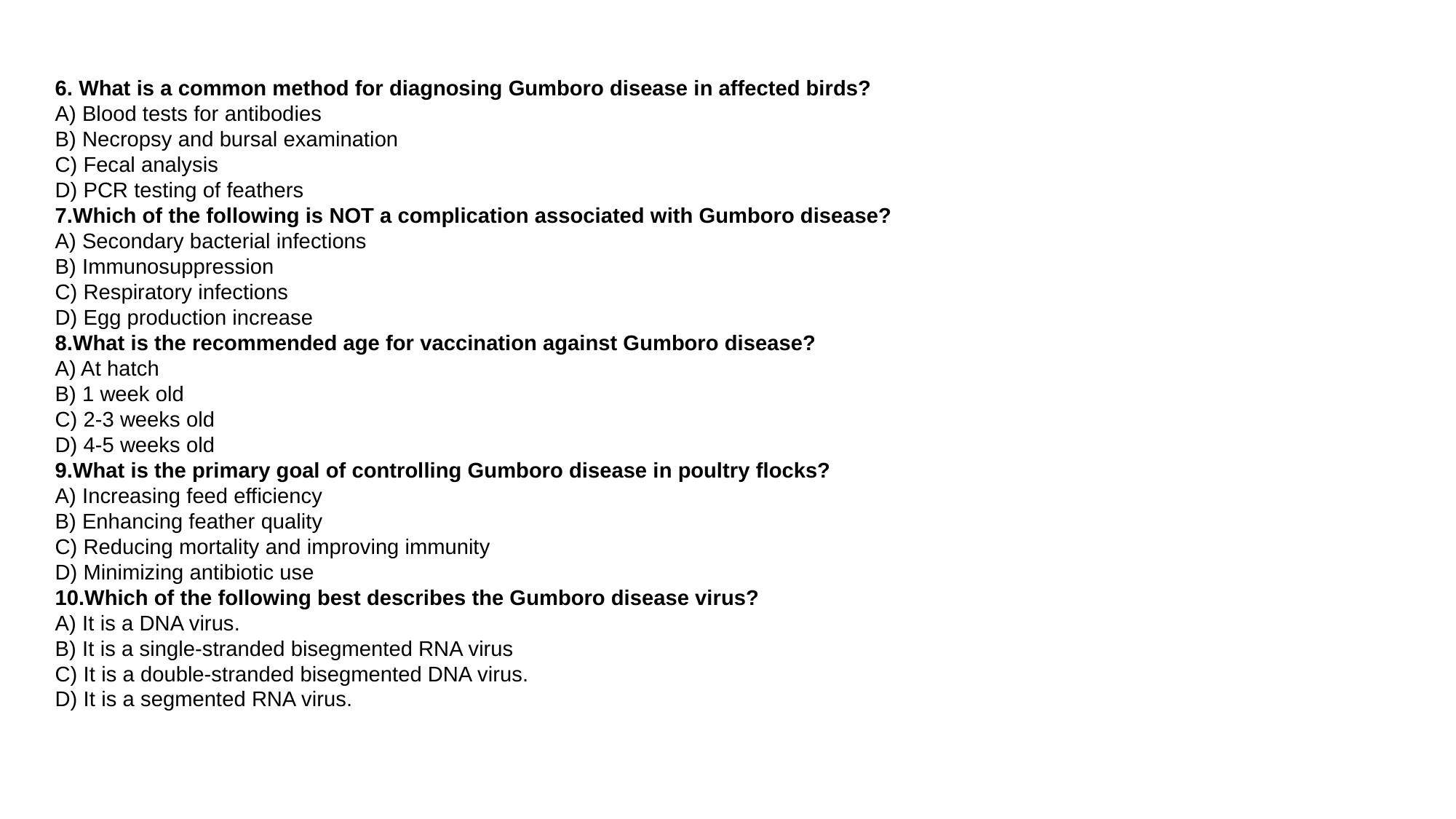

6. What is a common method for diagnosing Gumboro disease in affected birds?
A) Blood tests for antibodies
B) Necropsy and bursal examination
C) Fecal analysis
D) PCR testing of feathers
7.Which of the following is NOT a complication associated with Gumboro disease?
A) Secondary bacterial infections
B) Immunosuppression
C) Respiratory infections
D) Egg production increase
8.What is the recommended age for vaccination against Gumboro disease?
A) At hatch
B) 1 week old
C) 2-3 weeks old
D) 4-5 weeks old
9.What is the primary goal of controlling Gumboro disease in poultry flocks?
A) Increasing feed efficiency
B) Enhancing feather quality
C) Reducing mortality and improving immunity
D) Minimizing antibiotic use
10.Which of the following best describes the Gumboro disease virus?
A) It is a DNA virus.
B) It is a single-stranded bisegmented RNA virus
C) It is a double-stranded bisegmented DNA virus.
D) It is a segmented RNA virus.